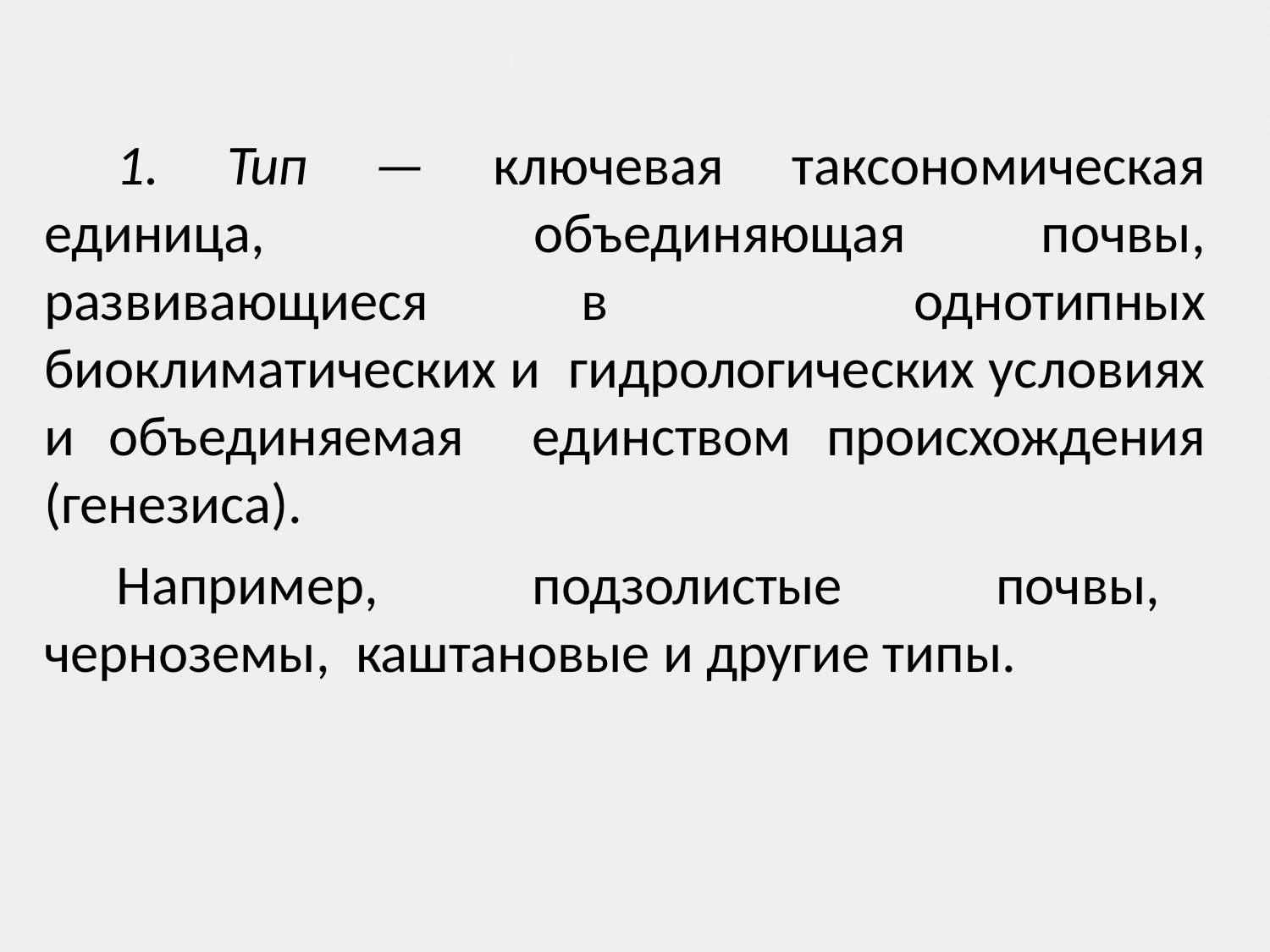

1. Тип — ключевая таксономическая единица,  объединяющая почвы, развивающиеся в  однотипных биоклиматических и  гидрологических условиях и объединяемая  единством происхождения (генезиса).
Например, подзолистые почвы, черноземы,  каштановые и другие типы.